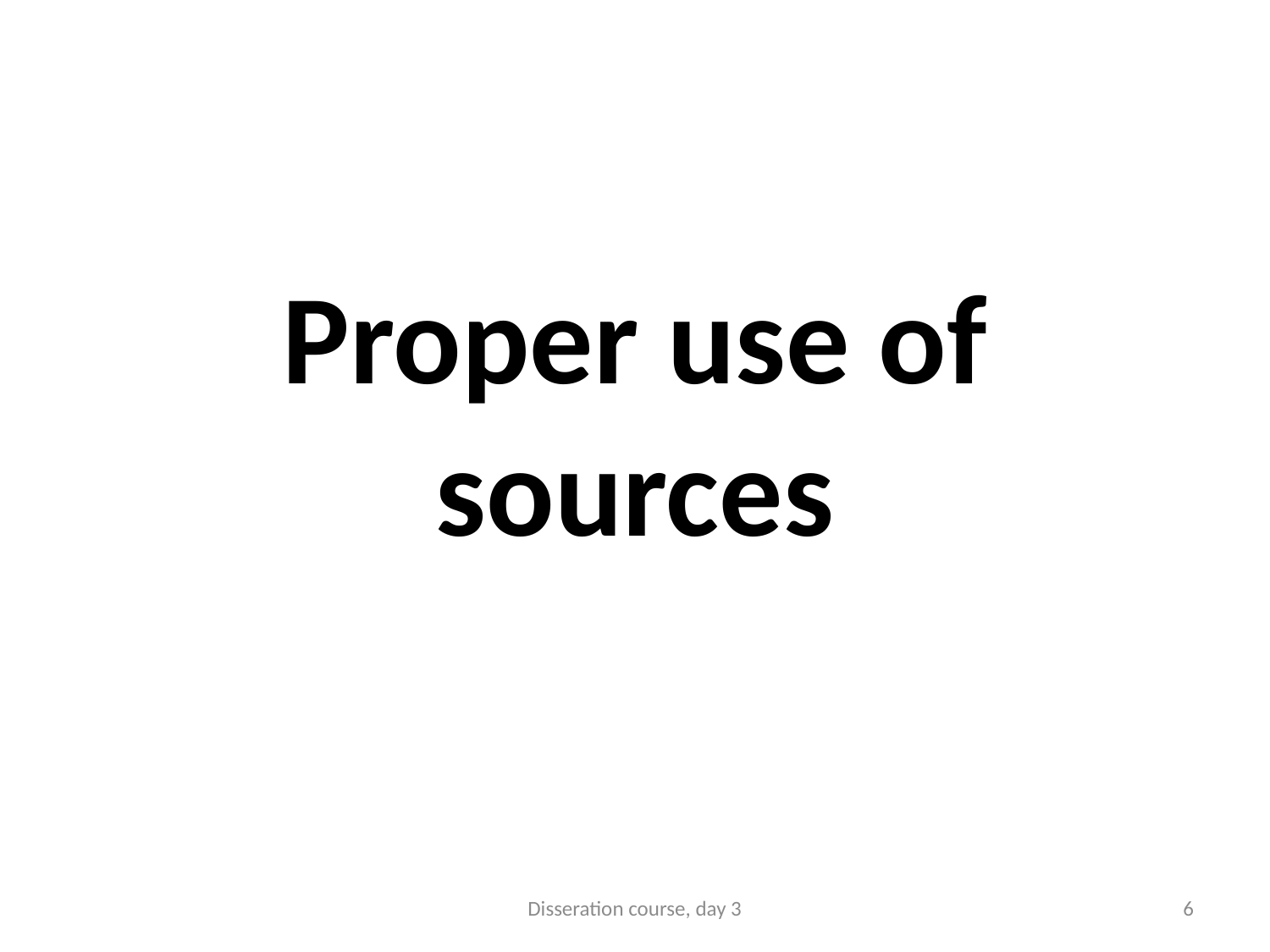

# Proper use of sources
Disseration course, day 3
6